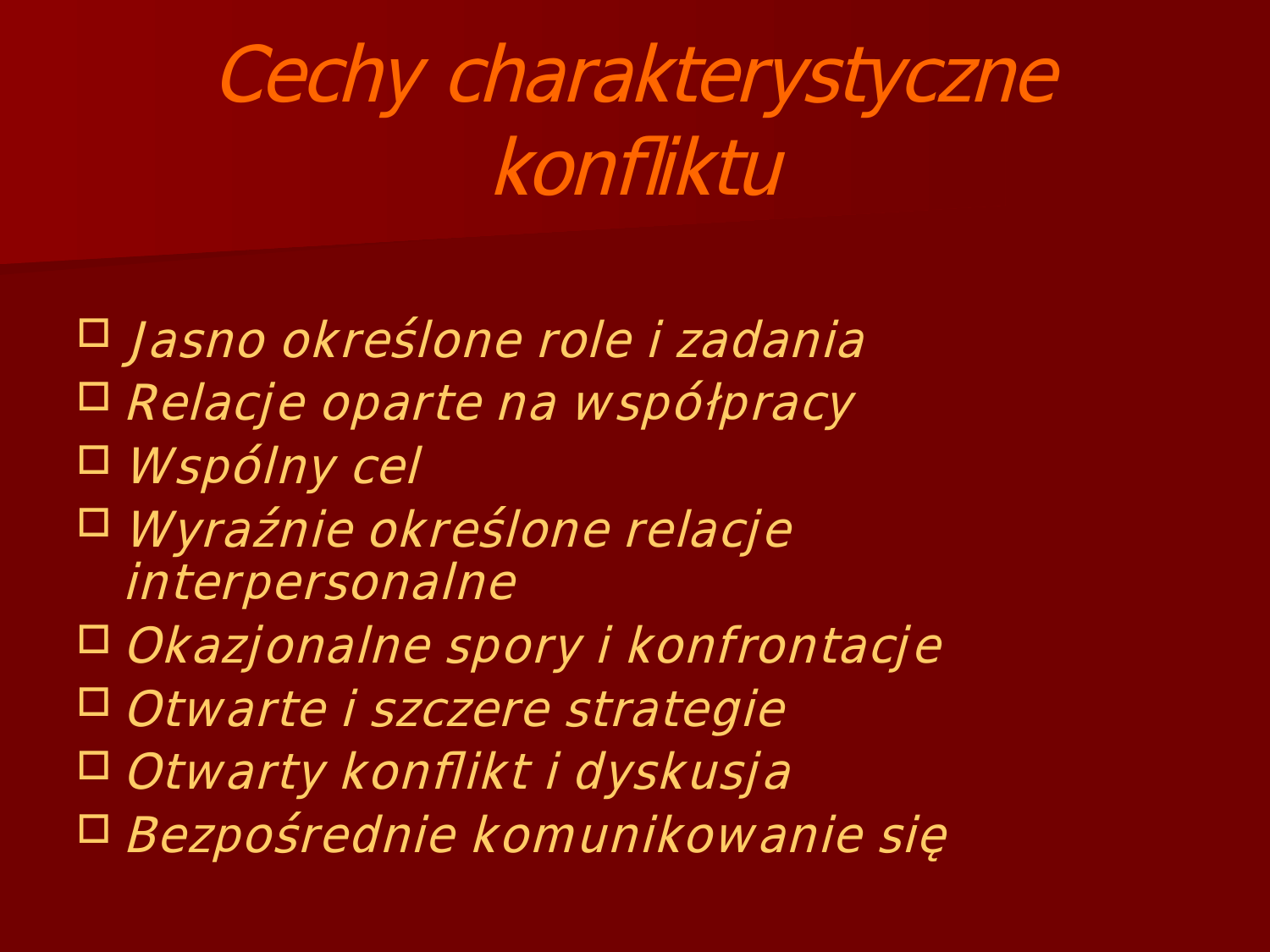

# Cechy charakterystyczne konfliktu

Jasno określone role i zadania
Relacje oparte na współpracy
Wspólny cel
Wyraźnie określone relacje interpersonalne
Okazjonalne spory i konfrontacje
Otwarte i szczere strategie
Otwarty konflikt i dyskusja
Bezpośrednie komunikowanie się